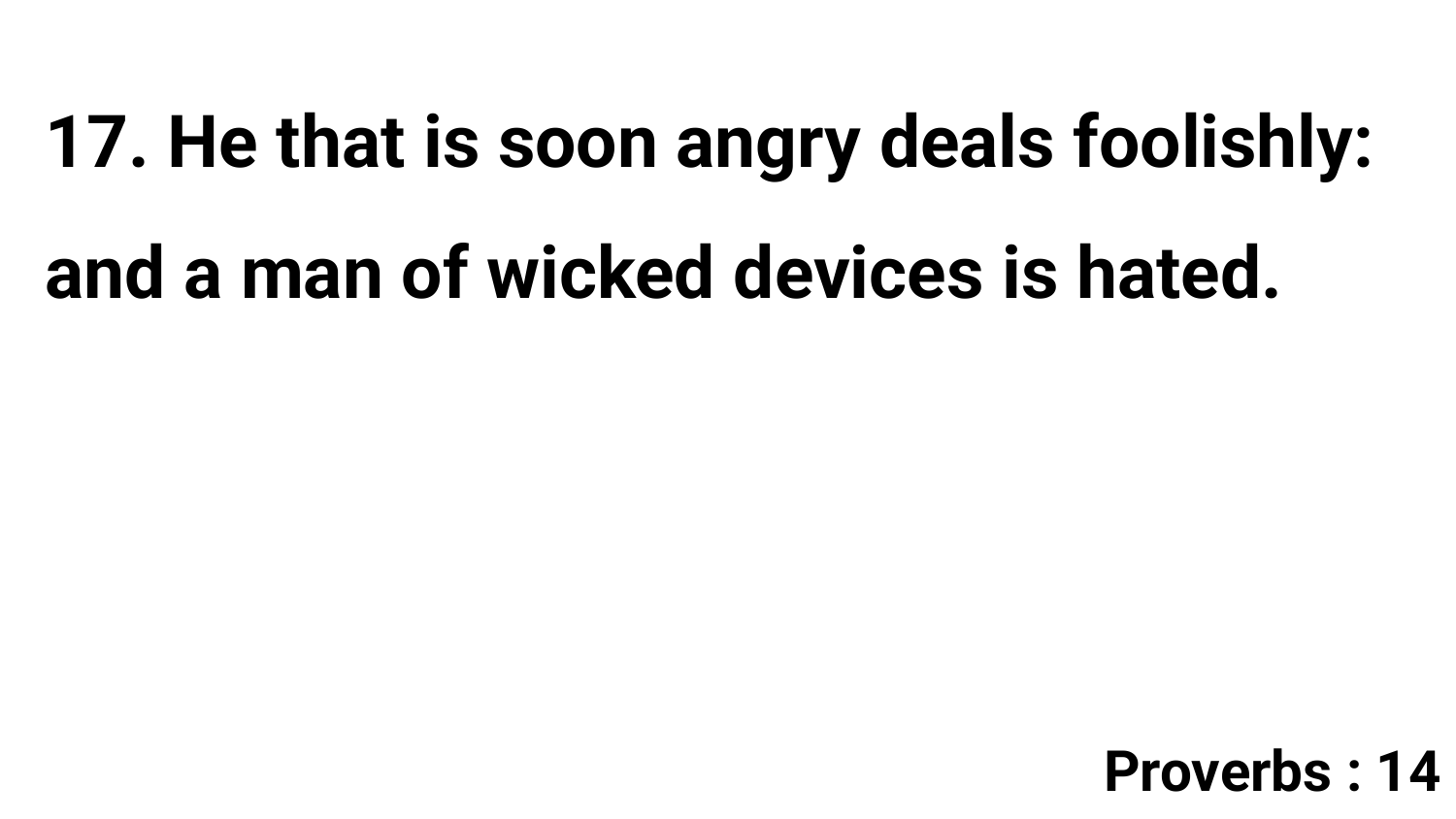

17. He that is soon angry deals foolishly: and a man of wicked devices is hated.
Proverbs : 14